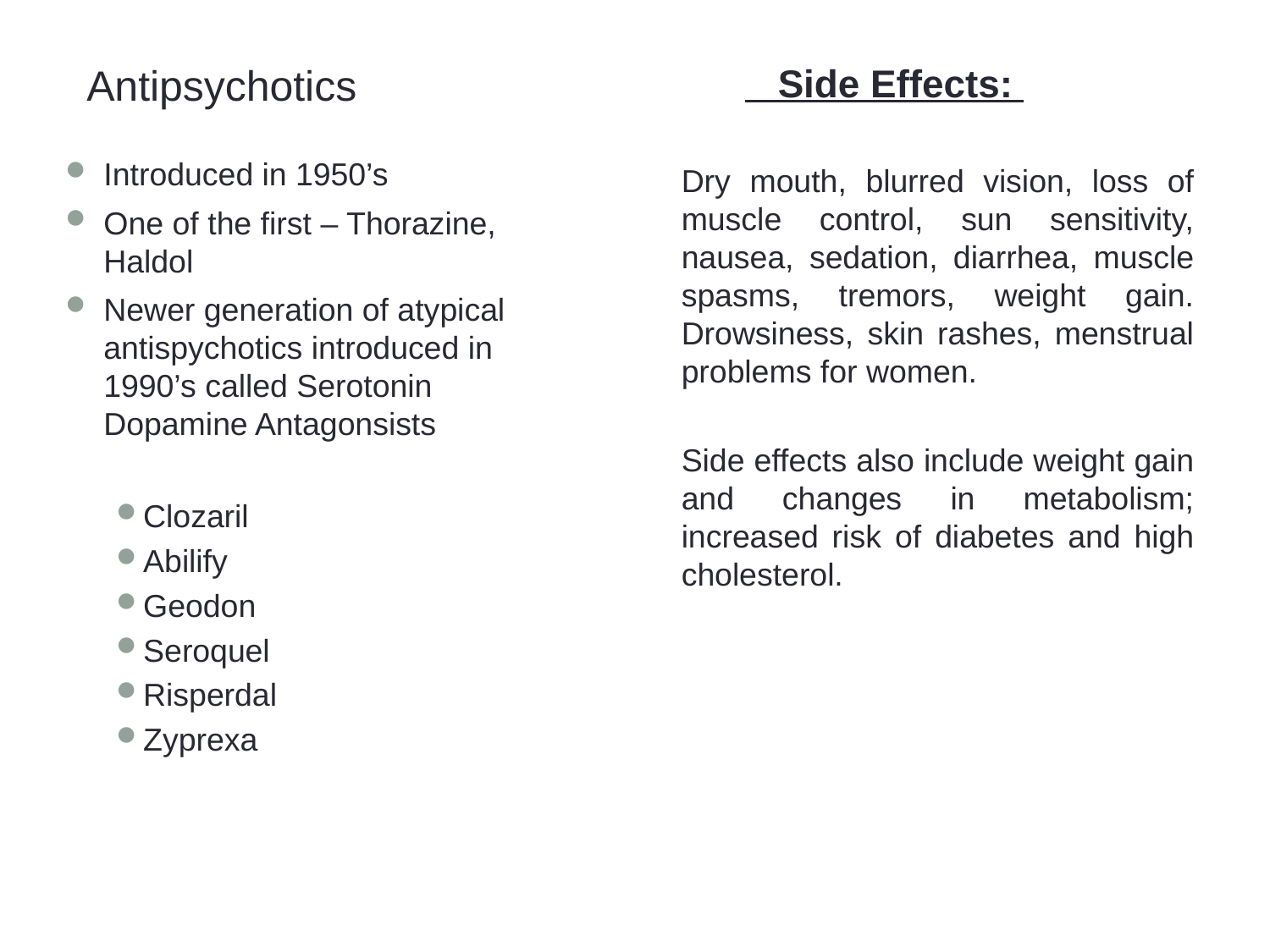

Antipsychotics
                Side Effects:

Dry mouth, blurred vision, loss of muscle control, sun sensitivity, nausea, sedation, diarrhea, muscle spasms, tremors, weight gain. Drowsiness, skin rashes, menstrual problems for women.

Side effects also include weight gain and changes in metabolism; increased risk of diabetes and high cholesterol.

Introduced in 1950’s
One of the first – Thorazine, Haldol
Newer generation of atypical antispychotics introduced in 1990’s called Serotonin Dopamine Antagonsists

Clozaril
Abilify
Geodon
Seroquel
Risperdal
Zyprexa